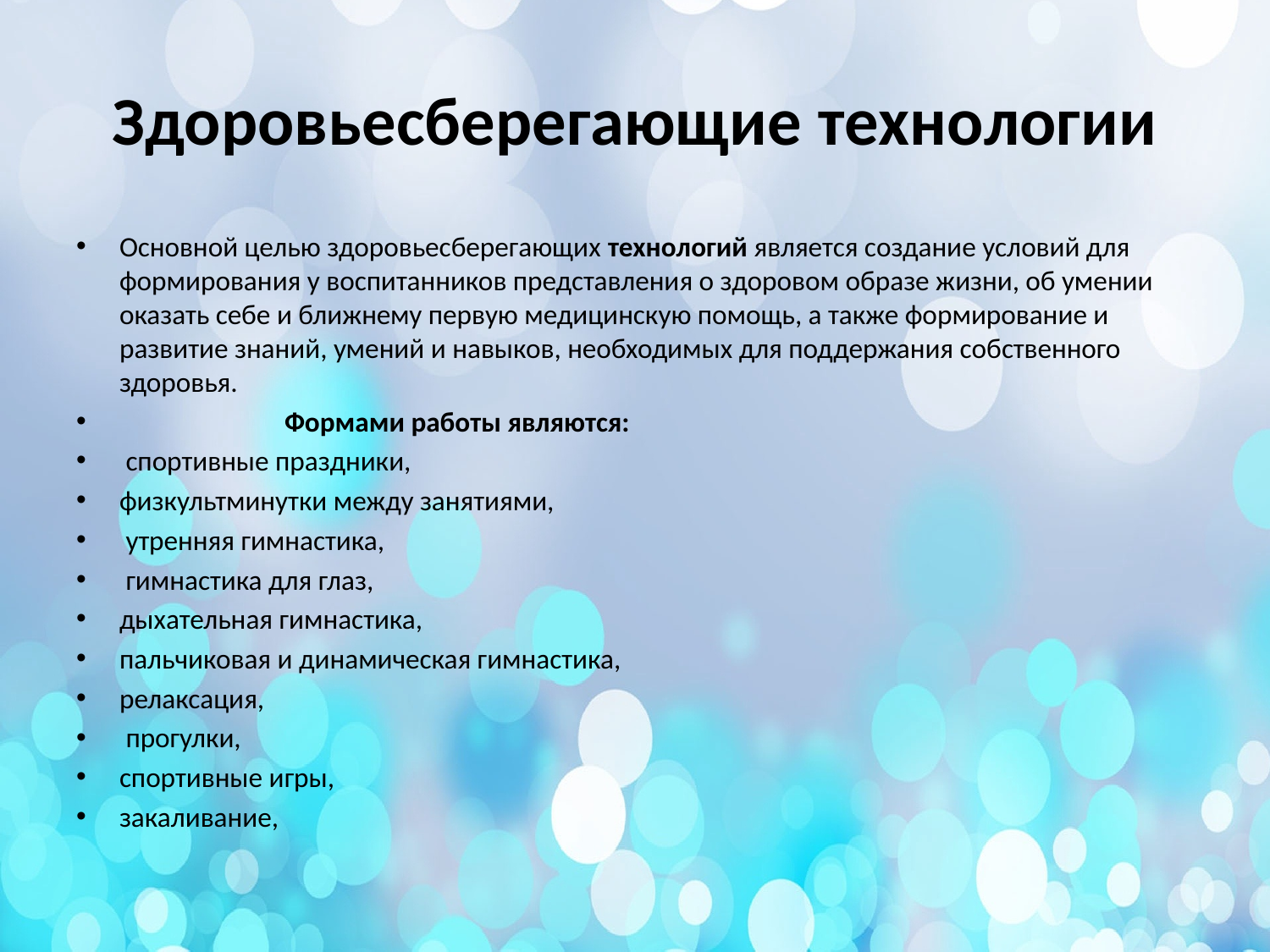

# Здоровьесберегающие технологии
Основной целью здоровьесберегающих технологий является создание условий для формирования у воспитанников представления о здоровом образе жизни, об умении оказать себе и ближнему первую медицинскую помощь, а также формирование и развитие знаний, умений и навыков, необходимых для поддержания собственного здоровья.
                          Формами работы являются:
 спортивные праздники,
физкультминутки между занятиями,
 утренняя гимнастика,
 гимнастика для глаз,
дыхательная гимнастика,
пальчиковая и динамическая гимнастика,
релаксация,
 прогулки,
спортивные игры,
закаливание,